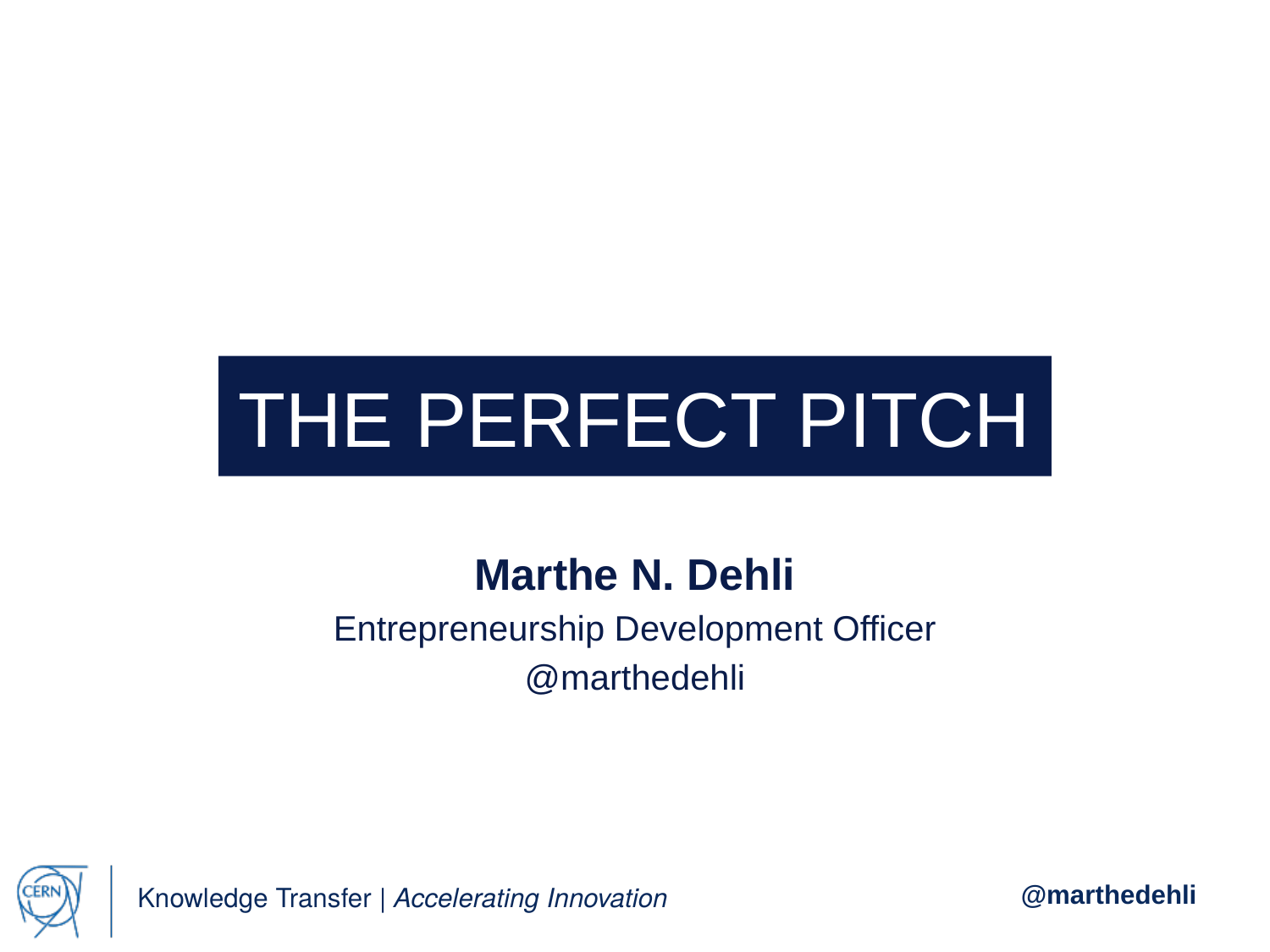

# THE PERFECT PITCH
Marthe N. Dehli
Entrepreneurship Development Officer
@marthedehli